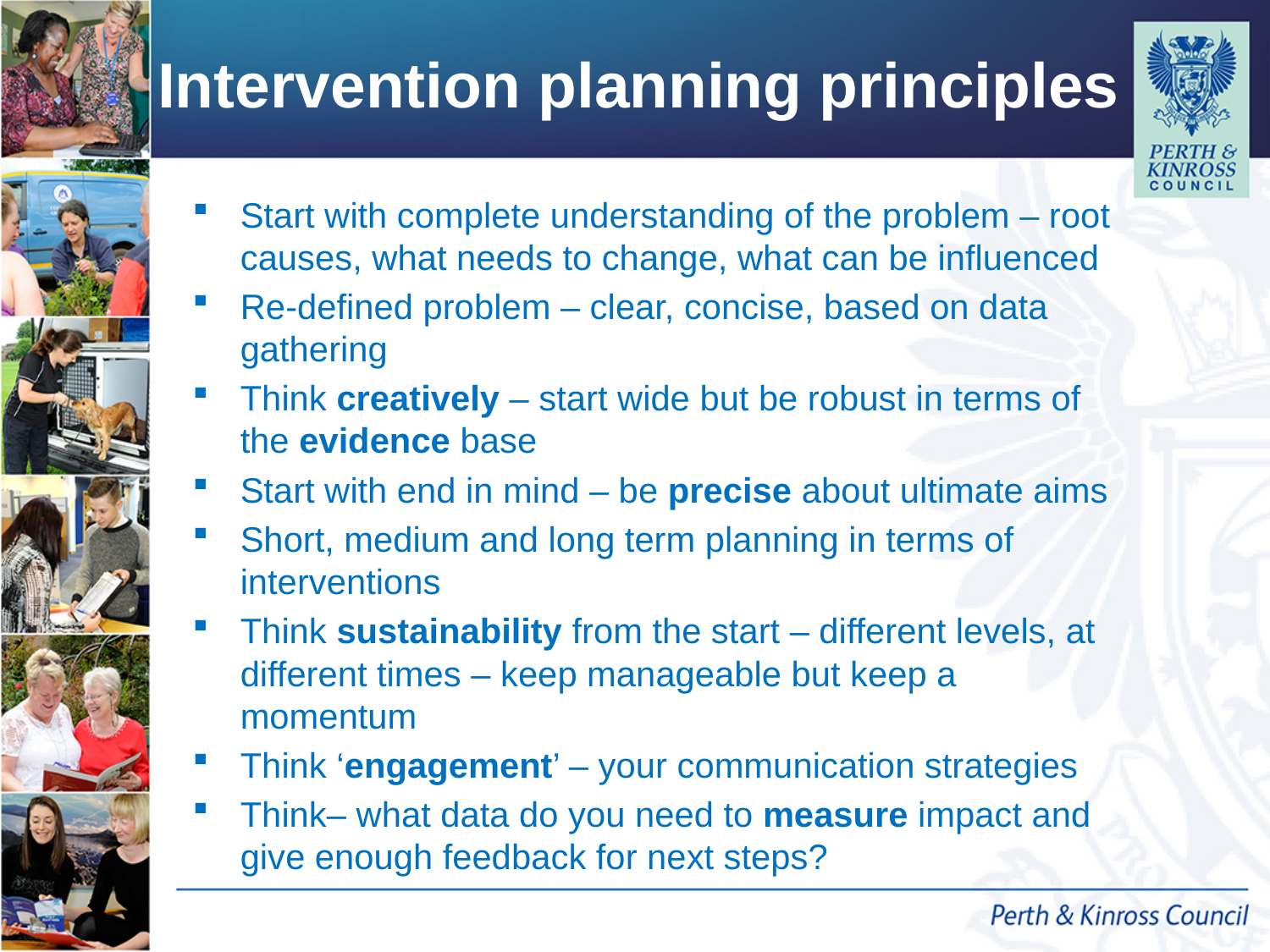

# Intervention planning principles
Start with complete understanding of the problem – root causes, what needs to change, what can be influenced
Re-defined problem – clear, concise, based on data gathering
Think creatively – start wide but be robust in terms of the evidence base
Start with end in mind – be precise about ultimate aims
Short, medium and long term planning in terms of interventions
Think sustainability from the start – different levels, at different times – keep manageable but keep a momentum
Think ‘engagement’ – your communication strategies
Think– what data do you need to measure impact and give enough feedback for next steps?